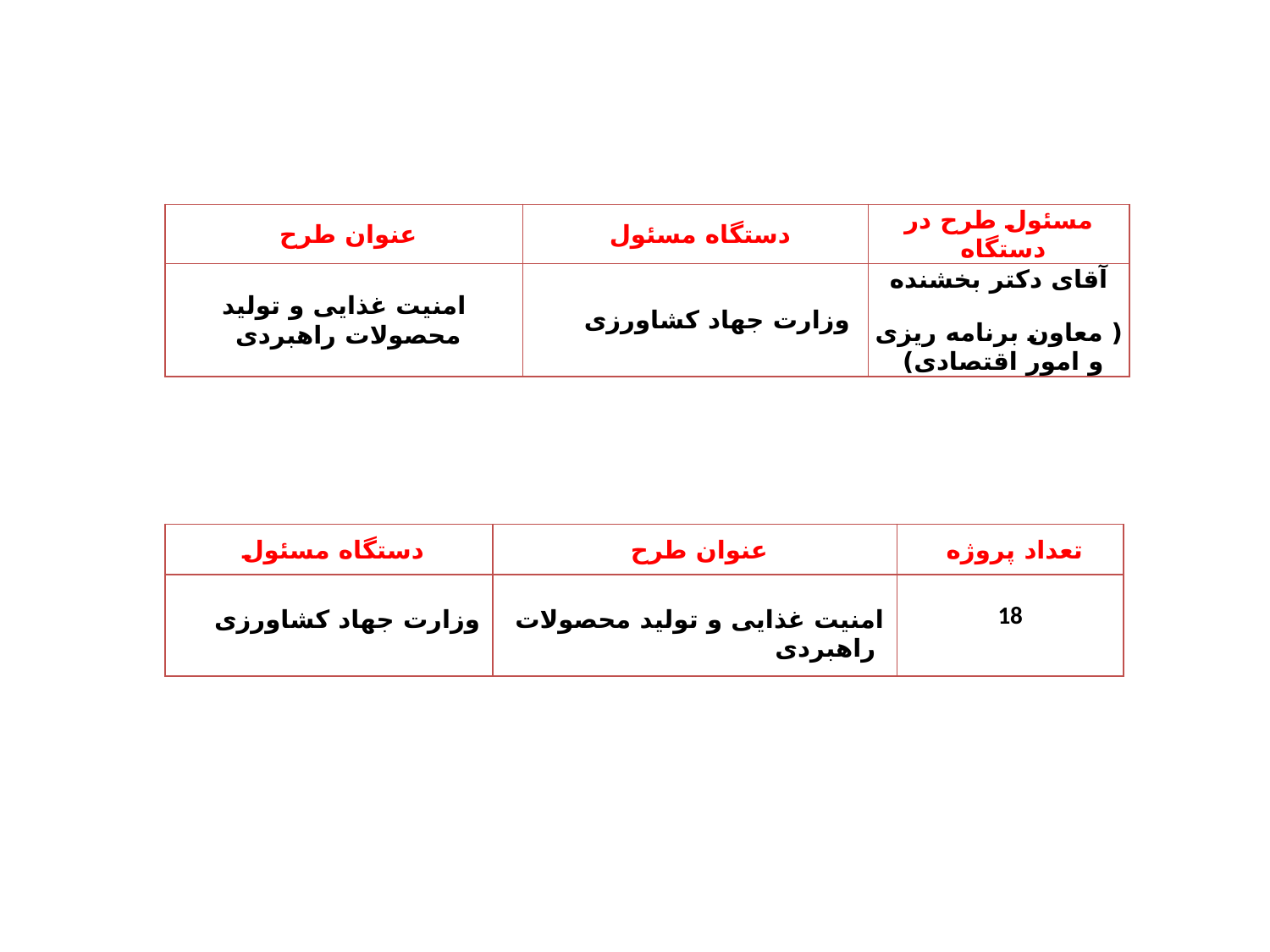

| عنوان طرح | دستگاه مسئول | مسئول طرح در دستگاه |
| --- | --- | --- |
| امنیت غذایی و تولید محصولات راهبردی | وزارت جهاد کشاورزی | آقای دکتر بخشنده ( معاون برنامه ریزی و امور اقتصادی) |
| دستگاه مسئول | عنوان طرح | تعداد پروژه |
| --- | --- | --- |
| وزارت جهاد کشاورزی | امنیت غذایی و تولید محصولات راهبردی | 18 |